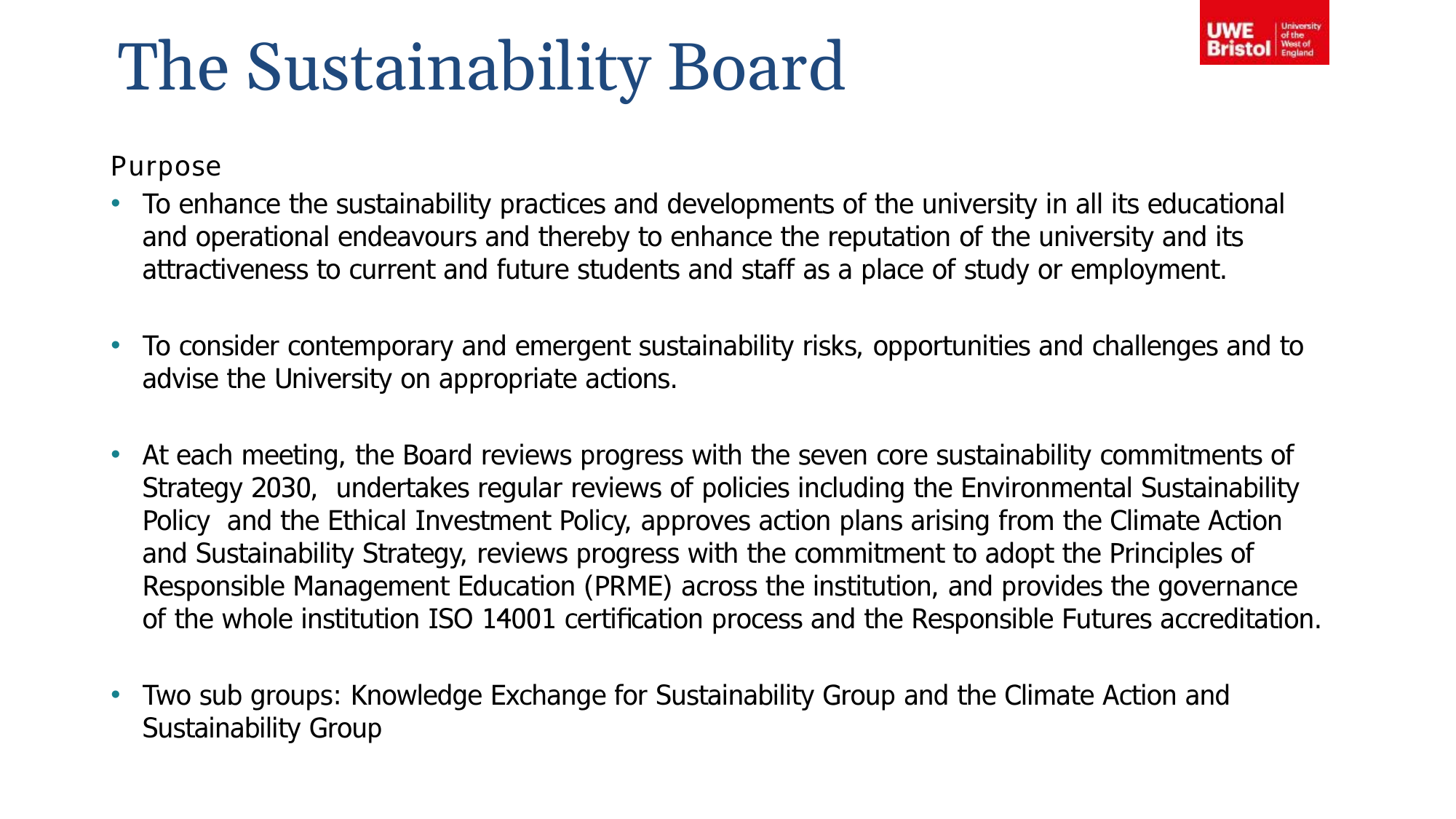

The Sustainability Board
Purpose
To enhance the sustainability practices and developments of the university in all its educational and operational endeavours and thereby to enhance the reputation of the university and its attractiveness to current and future students and staff as a place of study or employment.

To consider contemporary and emergent sustainability risks, opportunities and challenges and to advise the University on appropriate actions.

At each meeting, the Board reviews progress with the seven core sustainability commitments of Strategy 2030,  undertakes regular reviews of policies including the Environmental Sustainability Policy  and the Ethical Investment Policy, approves action plans arising from the Climate Action and Sustainability Strategy, reviews progress with the commitment to adopt the Principles of Responsible Management Education (PRME) across the institution, and provides the governance of the whole institution ISO 14001 certification process and the Responsible Futures accreditation.

Two sub groups: Knowledge Exchange for Sustainability Group and the Climate Action and Sustainability Group